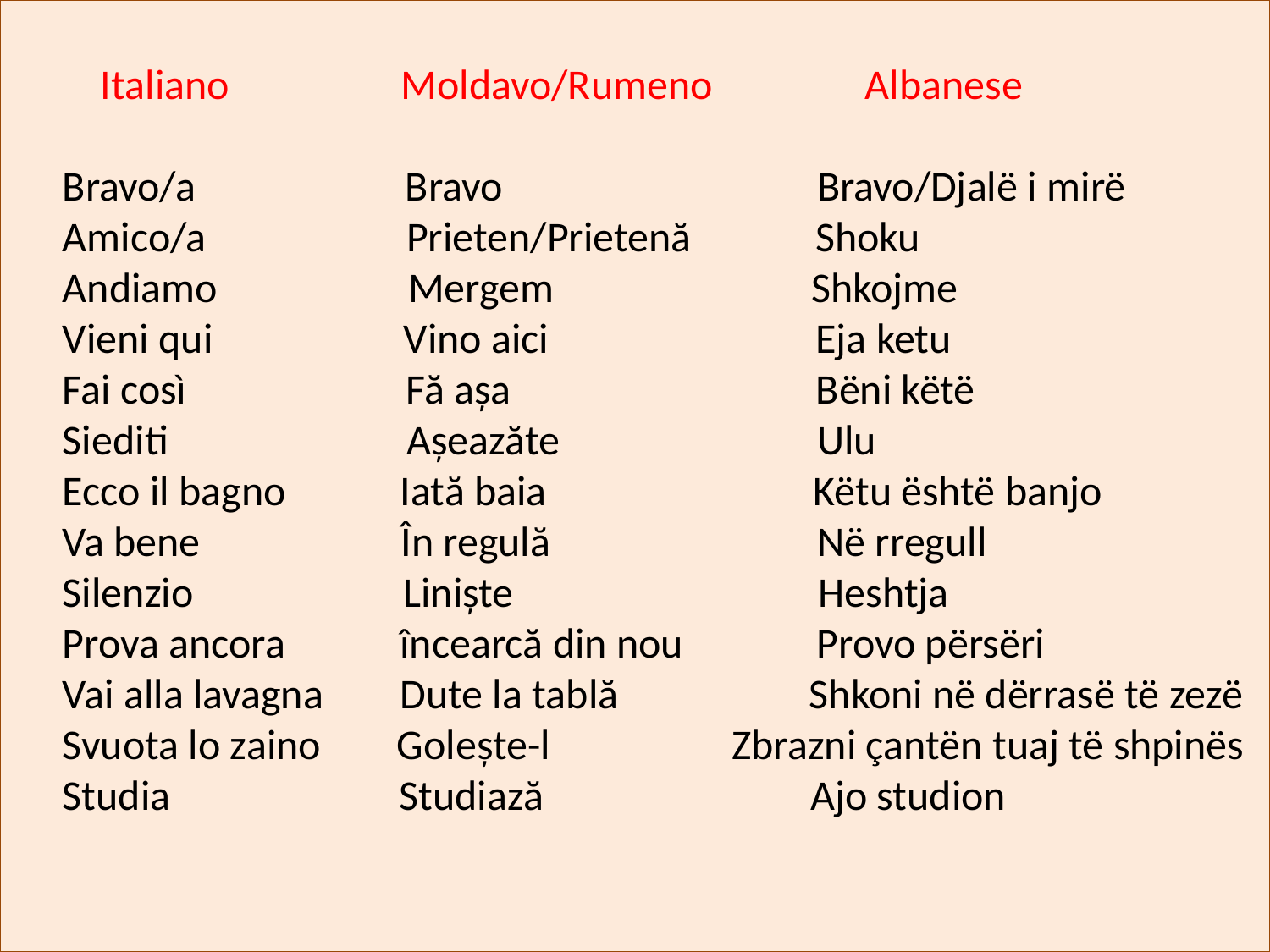

Italiano                  Moldavo/Rumeno                Albanese

 	Bravo/a                      Bravo                                 Bravo/Djalë i mirë
     Amico/a                     Prieten/Prietenă             Shoku
     Andiamo                    Mergem                           Shkojme
	Vieni qui                    Vino aici                            Eja ketu
     Fai così                       Fă așa                                Bëni këtë
     Siediti                         Așeazăte                           Ulu
     Ecco il bagno            Iată baia                            Këtu është banjo
	Va bene                     În regulă                            Në rregull
     Silenzio                      Liniște                                Heshtja
Prova ancora            încearcă din nou              Provo përsëri
	Vai alla lavagna        Dute la tablă                    Shkoni në dërrasë të zezë
	Svuota lo zaino        Golește-l                   Zbrazni çantën tuaj të shpinës
	Studia                        Studiază                            Ajo studion